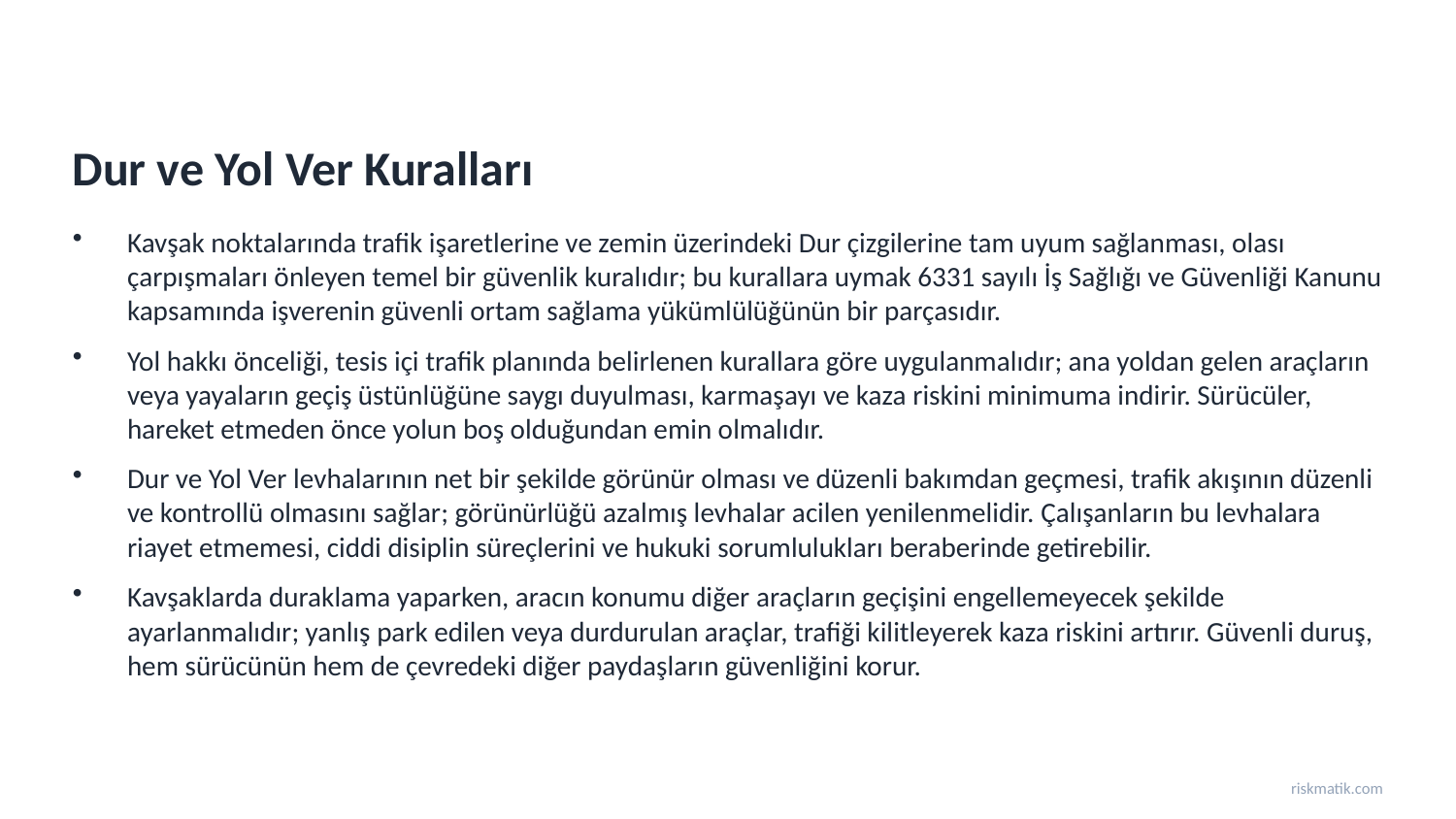

Dur ve Yol Ver Kuralları
Kavşak noktalarında trafik işaretlerine ve zemin üzerindeki Dur çizgilerine tam uyum sağlanması, olası çarpışmaları önleyen temel bir güvenlik kuralıdır; bu kurallara uymak 6331 sayılı İş Sağlığı ve Güvenliği Kanunu kapsamında işverenin güvenli ortam sağlama yükümlülüğünün bir parçasıdır.
Yol hakkı önceliği, tesis içi trafik planında belirlenen kurallara göre uygulanmalıdır; ana yoldan gelen araçların veya yayaların geçiş üstünlüğüne saygı duyulması, karmaşayı ve kaza riskini minimuma indirir. Sürücüler, hareket etmeden önce yolun boş olduğundan emin olmalıdır.
Dur ve Yol Ver levhalarının net bir şekilde görünür olması ve düzenli bakımdan geçmesi, trafik akışının düzenli ve kontrollü olmasını sağlar; görünürlüğü azalmış levhalar acilen yenilenmelidir. Çalışanların bu levhalara riayet etmemesi, ciddi disiplin süreçlerini ve hukuki sorumlulukları beraberinde getirebilir.
Kavşaklarda duraklama yaparken, aracın konumu diğer araçların geçişini engellemeyecek şekilde ayarlanmalıdır; yanlış park edilen veya durdurulan araçlar, trafiği kilitleyerek kaza riskini artırır. Güvenli duruş, hem sürücünün hem de çevredeki diğer paydaşların güvenliğini korur.
riskmatik.com